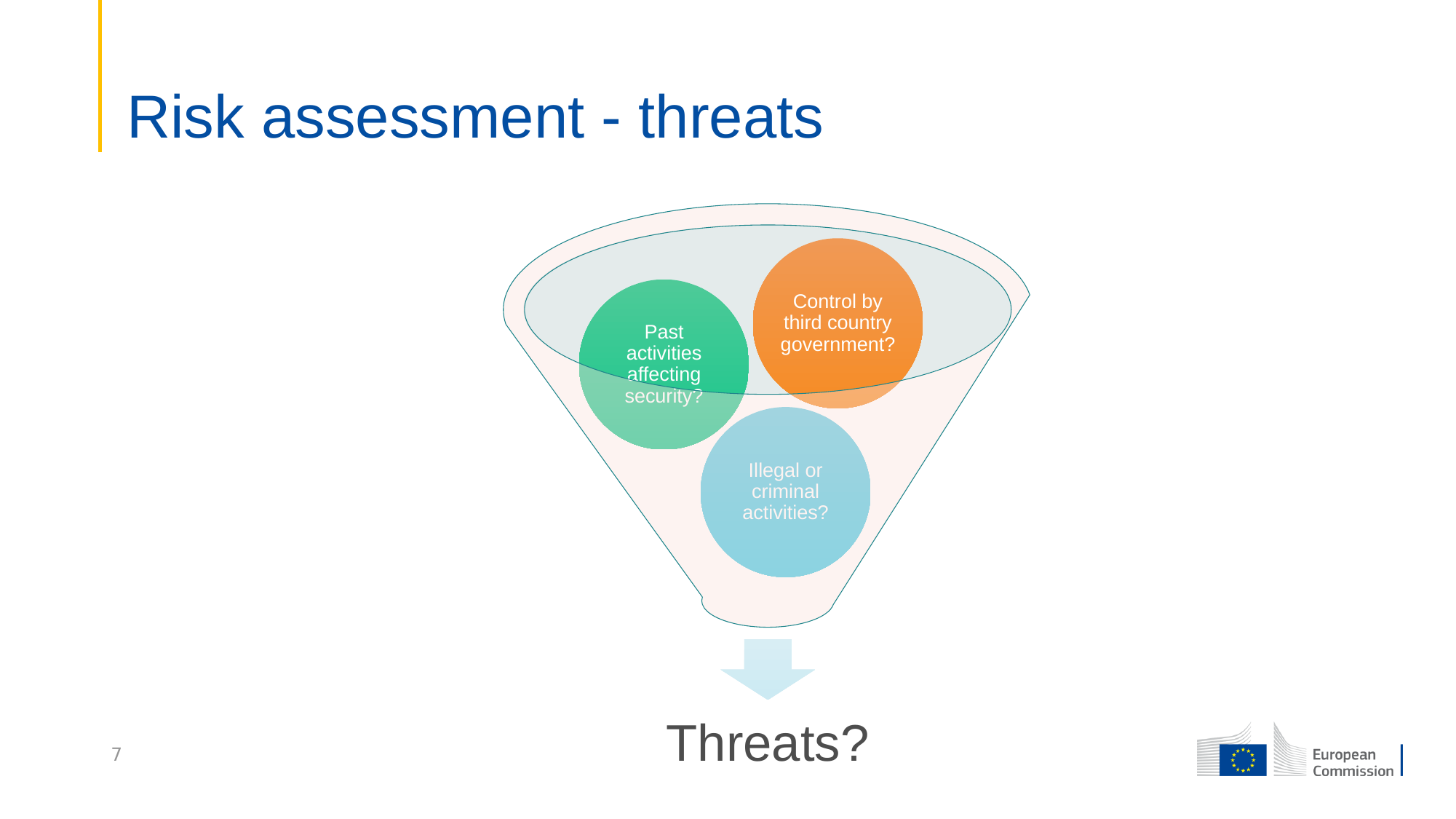

# Risk assessment - threats
Threats?
Illegal or criminal activities?
Past activities affecting security?
Control by third country government?
7